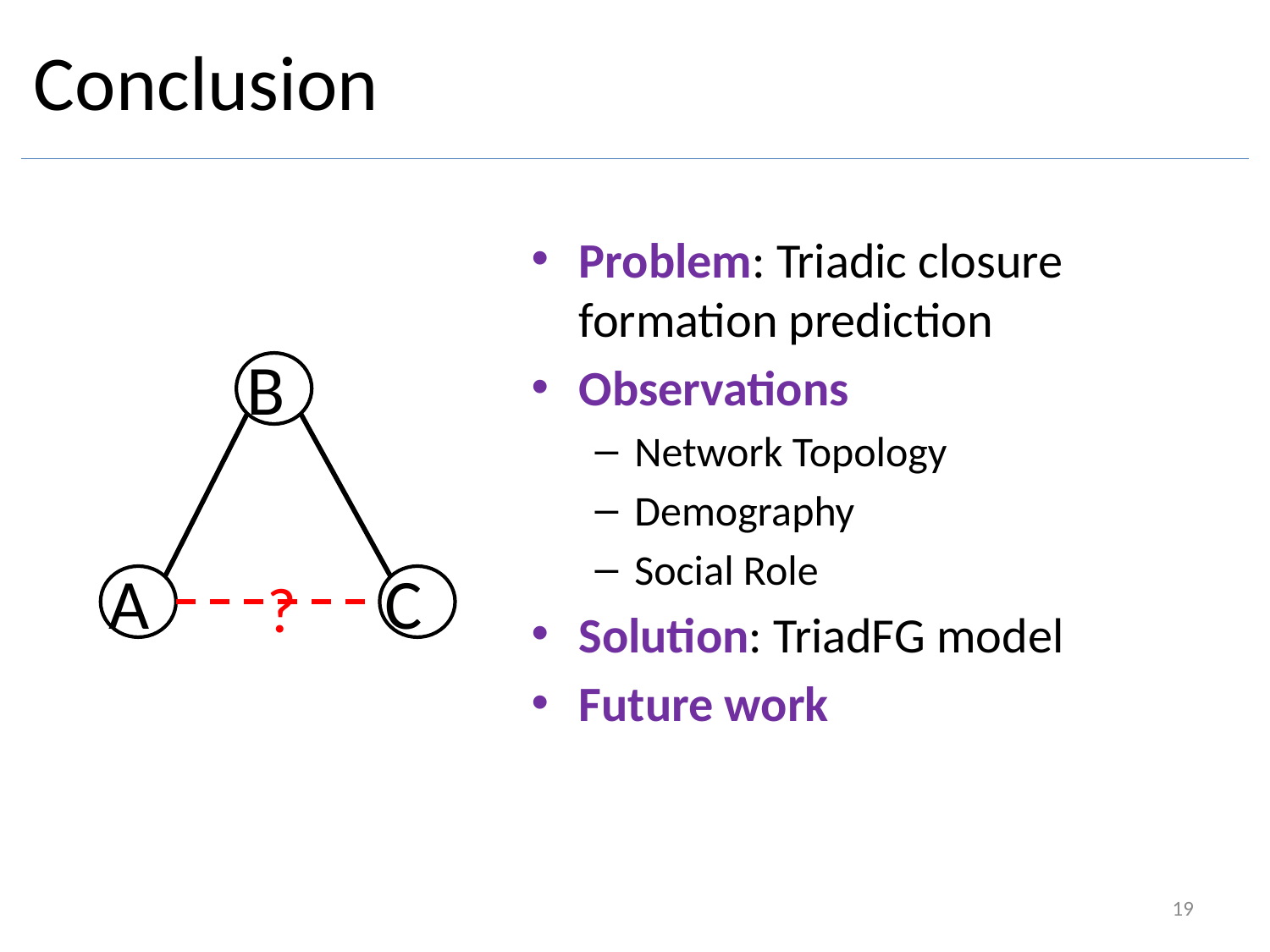

# Conclusion
Problem: Triadic closure formation prediction
Observations
Network Topology
Demography
Social Role
Solution: TriadFG model
Future work

B

A
C
?

19